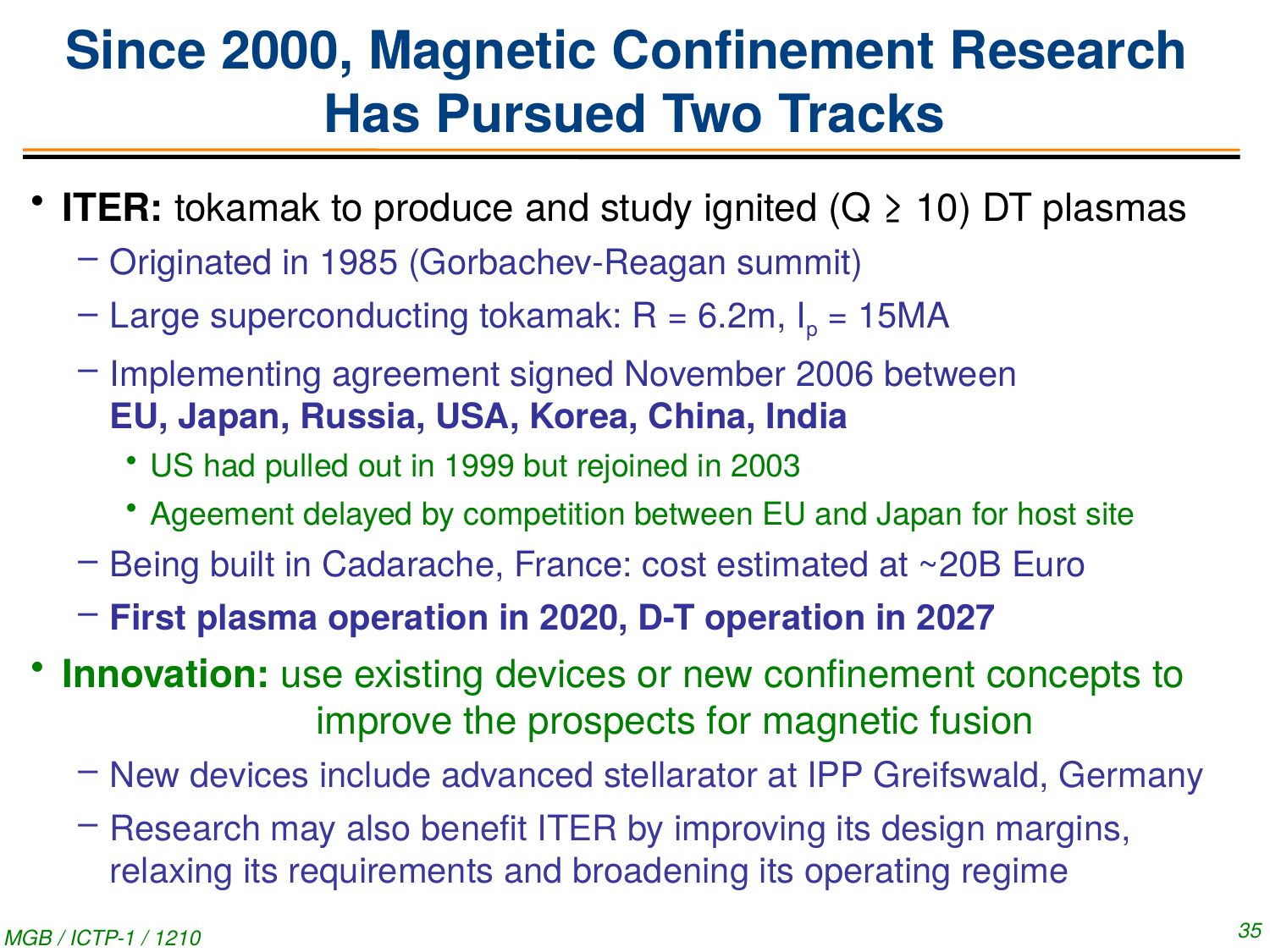

# Since 2000, Magnetic Confinement Research Has Pursued Two Tracks
ITER: tokamak to produce and study ignited (Q ≥ 10) DT plasmas
Originated in 1985 (Gorbachev-Reagan summit)
Large superconducting tokamak: R = 6.2m, Ip = 15MA
Implementing agreement signed November 2006 between
EU, Japan, Russia, USA, Korea, China, India
US had pulled out in 1999 but rejoined in 2003
Ageement delayed by competition between EU and Japan for host site
Being built in Cadarache, France: cost estimated at ~20B Euro
First plasma operation in 2020, D-T operation in 2027
Innovation: use existing devices or new confinement concepts to
	improve the prospects for magnetic fusion
New devices include advanced stellarator at IPP Greifswald, Germany
Research may also benefit ITER by improving its design margins, relaxing its requirements and broadening its operating regime
35
MGB / ICTP-1 / 1210